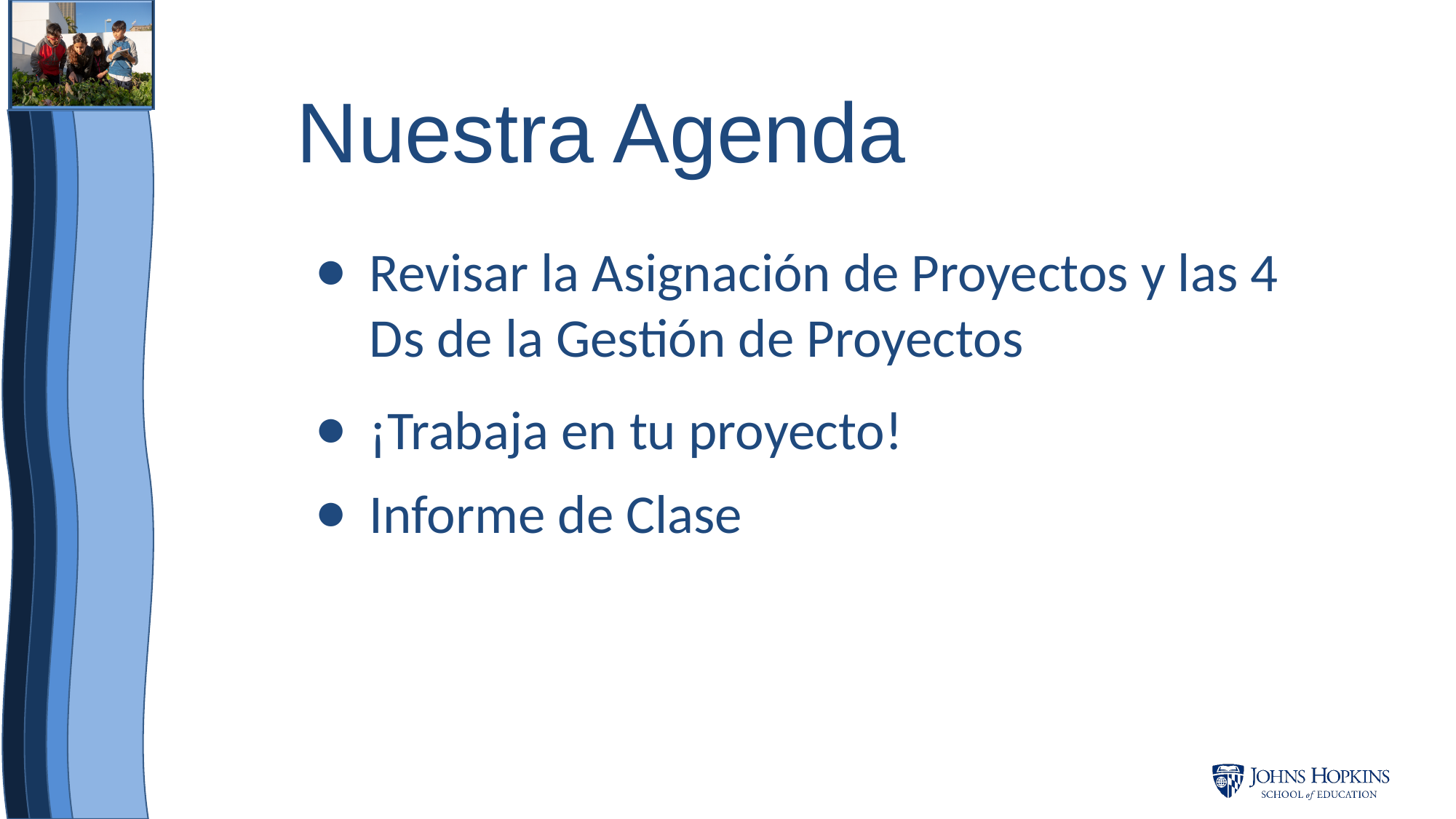

# Nuestra Agenda
Revisar la Asignación de Proyectos y las 4 Ds de la Gestión de Proyectos
¡Trabaja en tu proyecto!
Informe de Clase